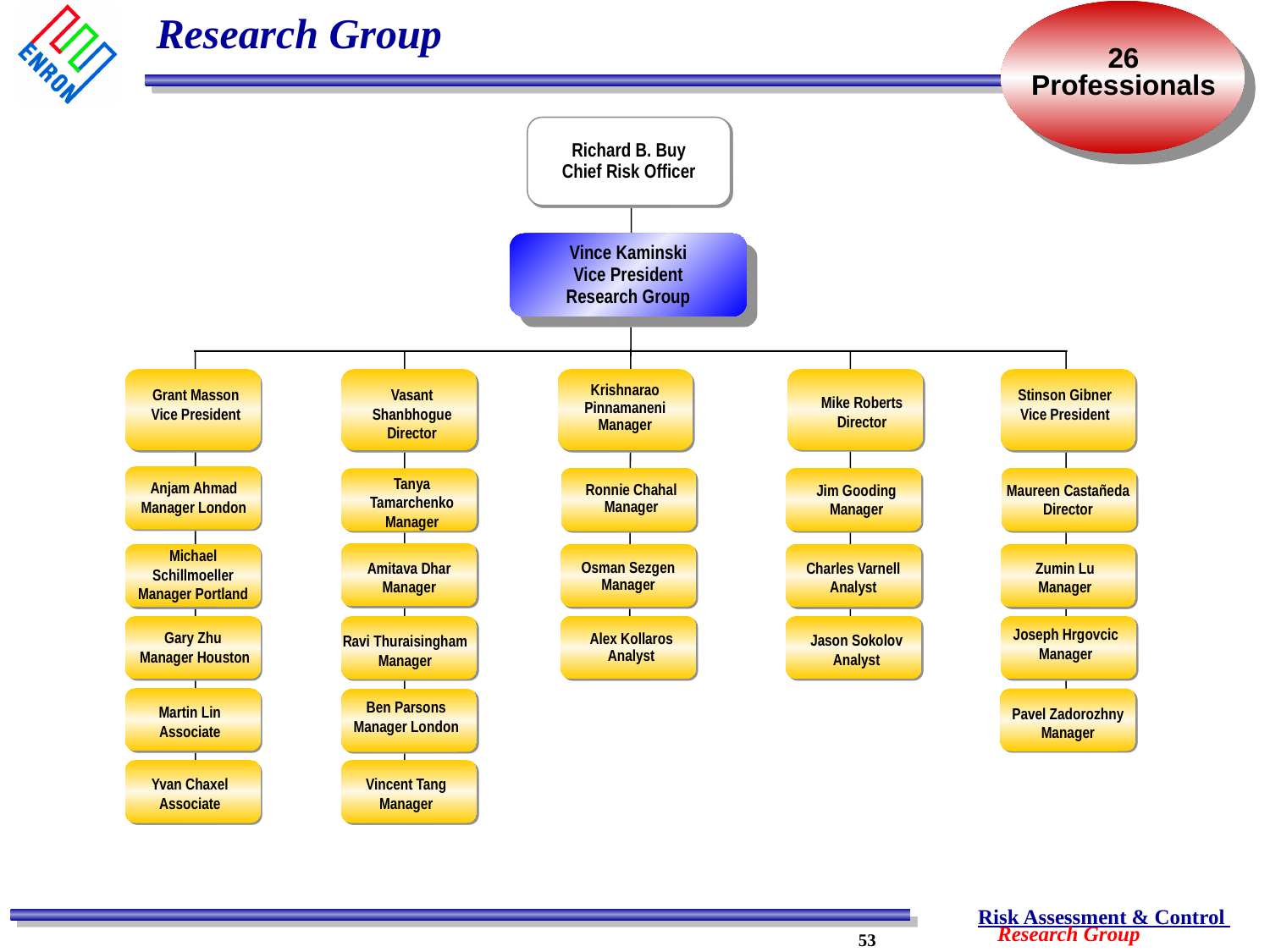

26
Professionals
# Research Group
Richard B. Buy
Chief Risk Officer

Vince Kaminski
Vice President
Research Group

Krishnarao
Pinnamaneni
Manager
Vasant Shanbhogue
Director
Grant Masson
Vice President
Stinson Gibner
Vice President
Mike Roberts
Director

Tanya Tamarchenko
Manager

Anjam Ahmad
Manager London
Maureen Castañeda
Director
Jim Gooding
Manager
Ronnie Chahal
Manager
Michael Schillmoeller
Manager Portland

Amitava Dhar
Manager
Charles Varnell
Analyst
Zumin Lu
Manager
Osman Sezgen
Manager
Joseph Hrgovcic
Manager

Gary Zhu
 Manager Houston
Jason Sokolov
Analyst
Ravi Thuraisingham
Manager
Alex Kollaros
Analyst

Ben Parsons
Manager London

Martin Lin
Associate
Pavel Zadorozhny
Manager

Yvan Chaxel
Associate
Vincent Tang
Manager
Research Group